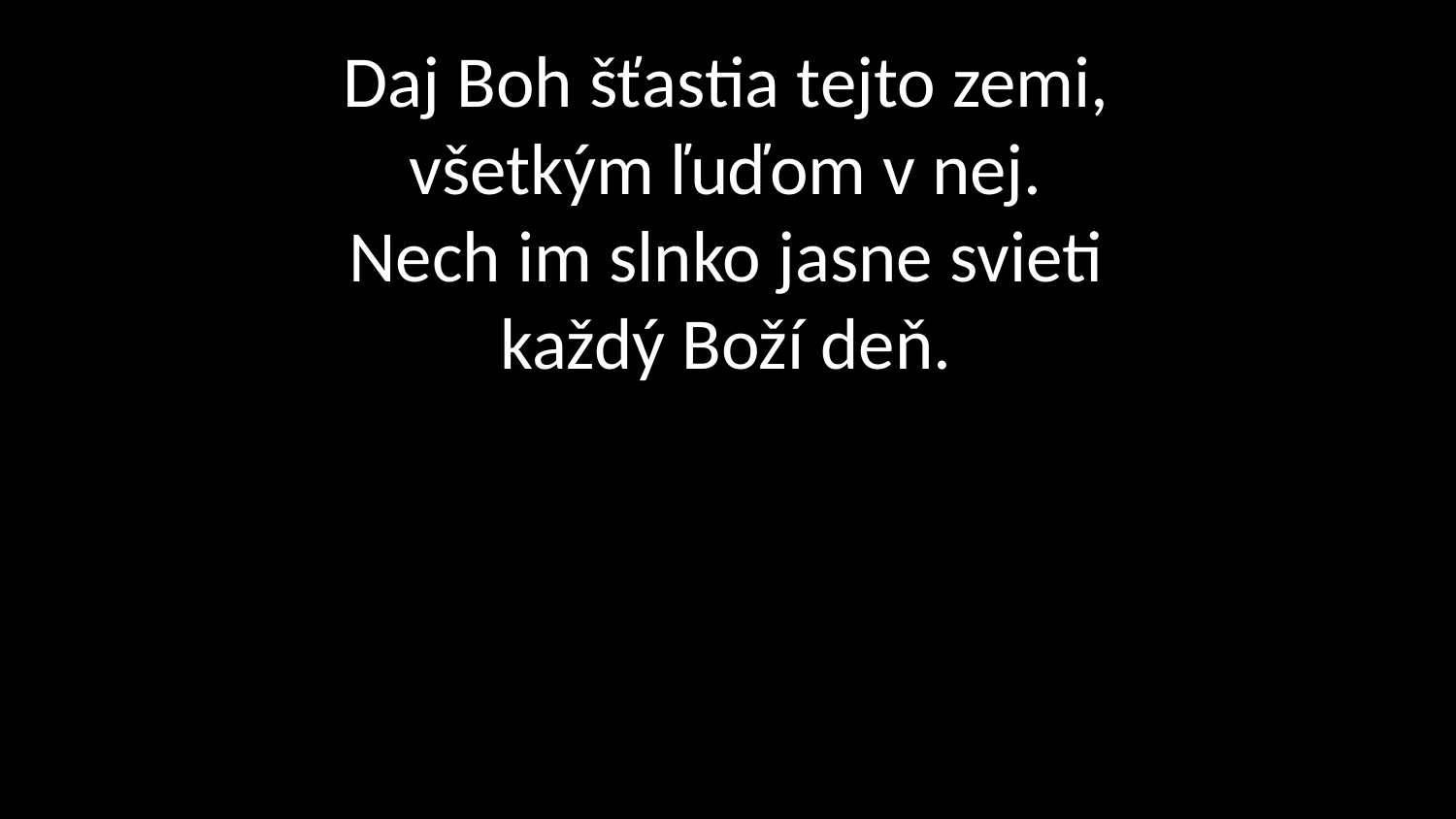

# Daj Boh šťastia tejto zemi, všetkým ľuďom v nej. Nech im slnko jasne svieti každý Boží deň.